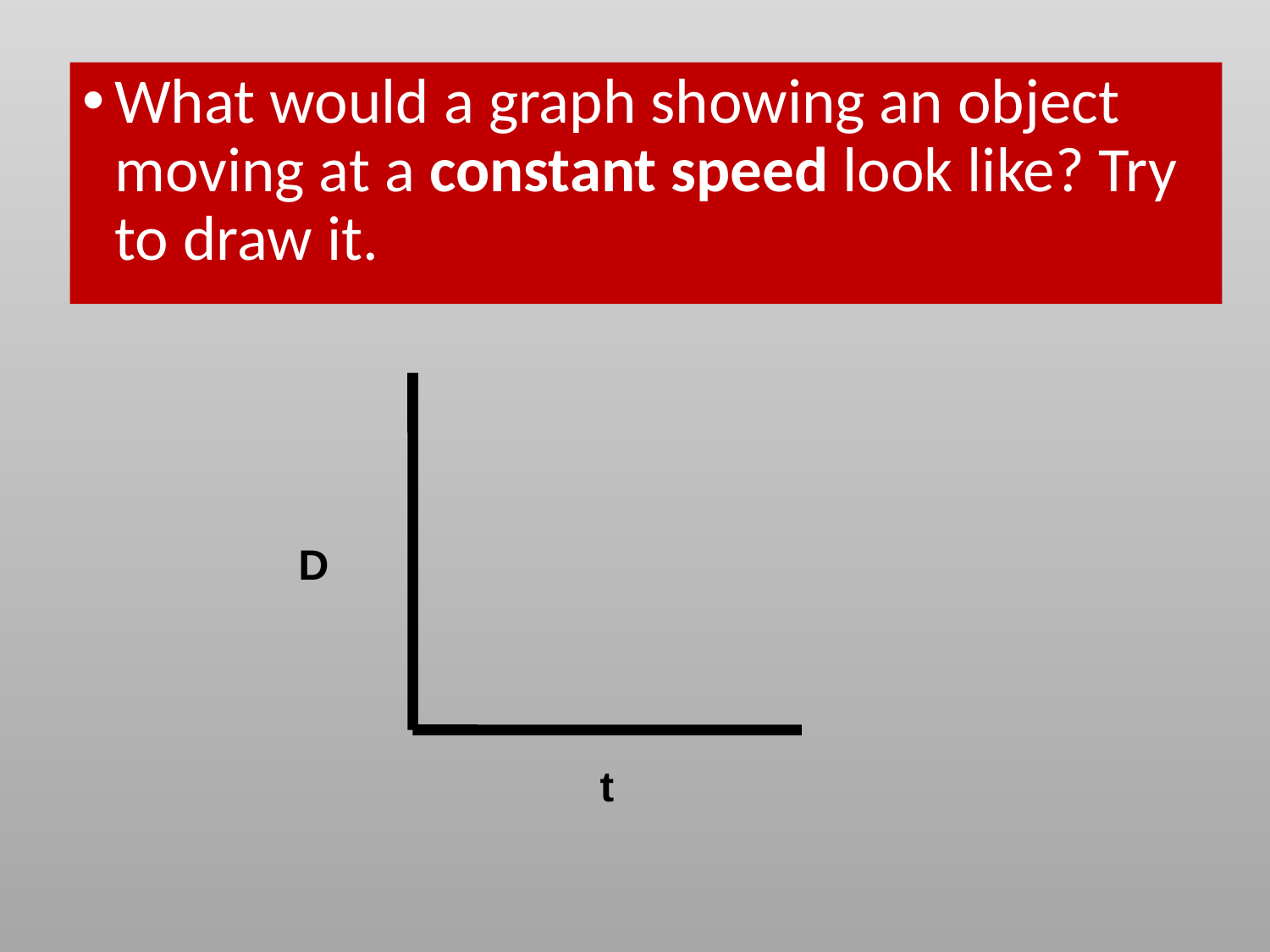

What would a graph showing an object moving at a constant speed look like? Try to draw it.

D

t